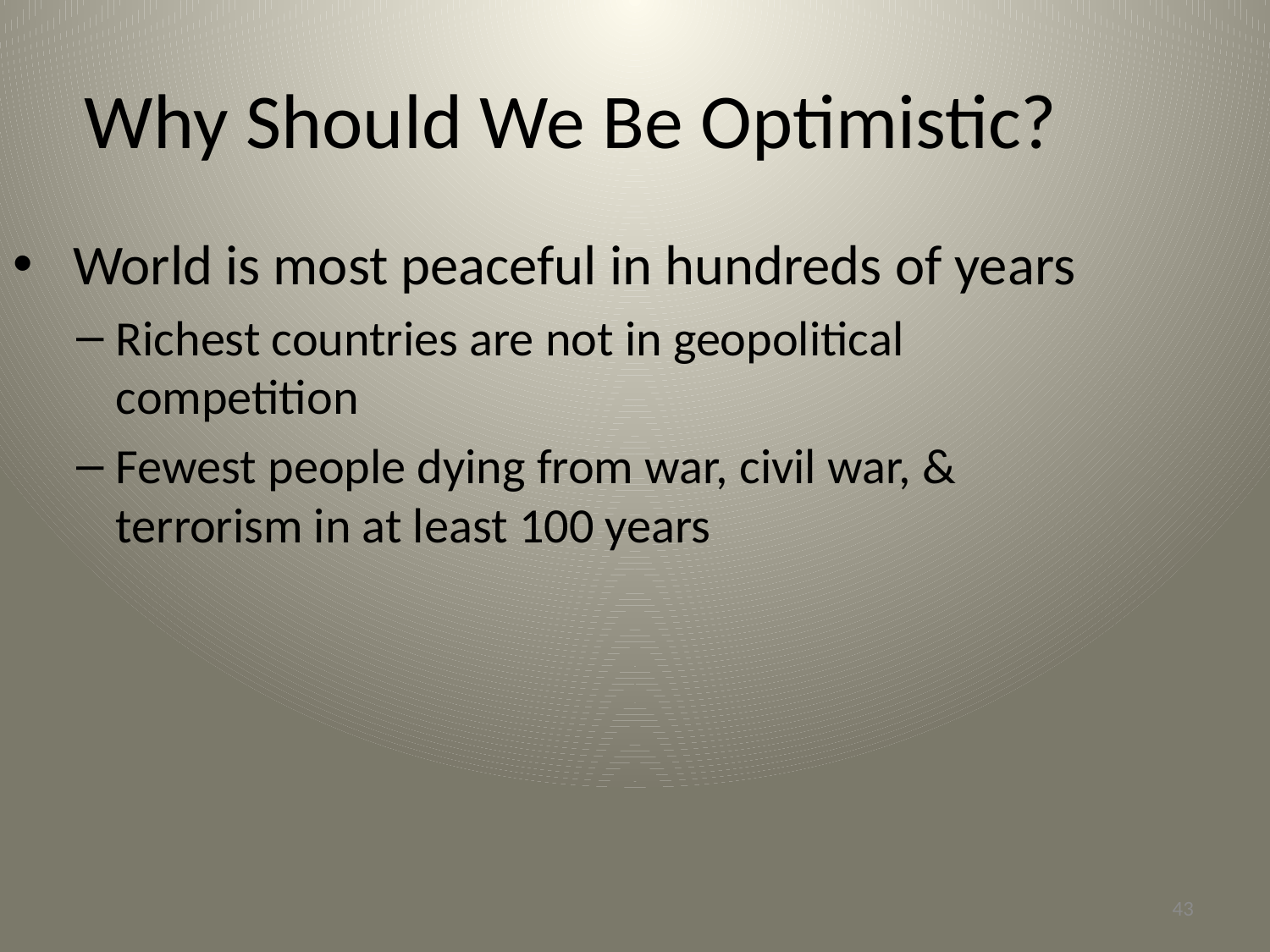

Why Should We Be Optimistic?
 World is most peaceful in hundreds of years
Richest countries are not in geopolitical competition
Fewest people dying from war, civil war, & terrorism in at least 100 years

43